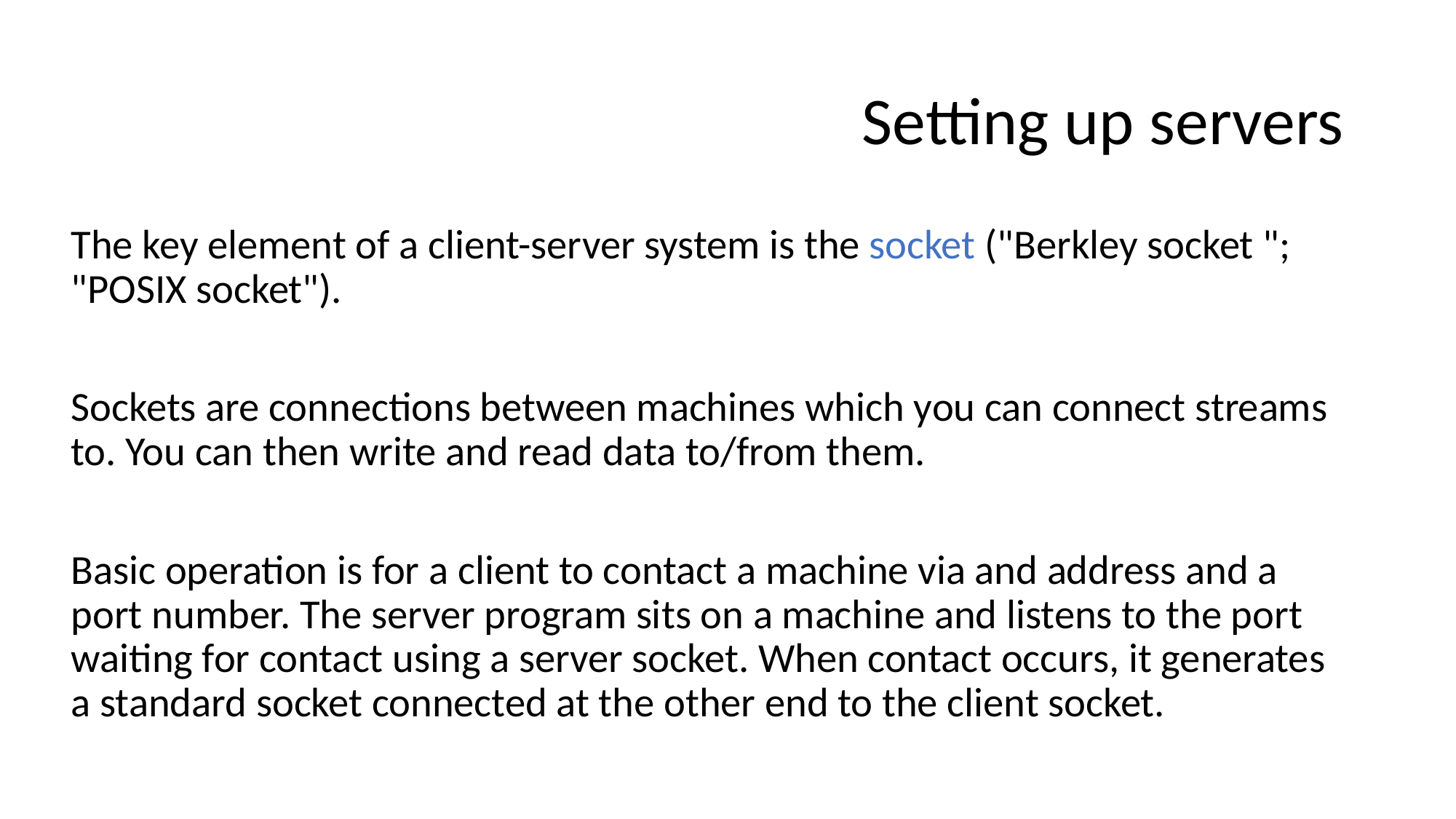

# Setting up servers
The key element of a client-server system is the socket ("Berkley socket "; "POSIX socket").

Sockets are connections between machines which you can connect streams to. You can then write and read data to/from them.

Basic operation is for a client to contact a machine via and address and a port number. The server program sits on a machine and listens to the port waiting for contact using a server socket. When contact occurs, it generates a standard socket connected at the other end to the client socket.